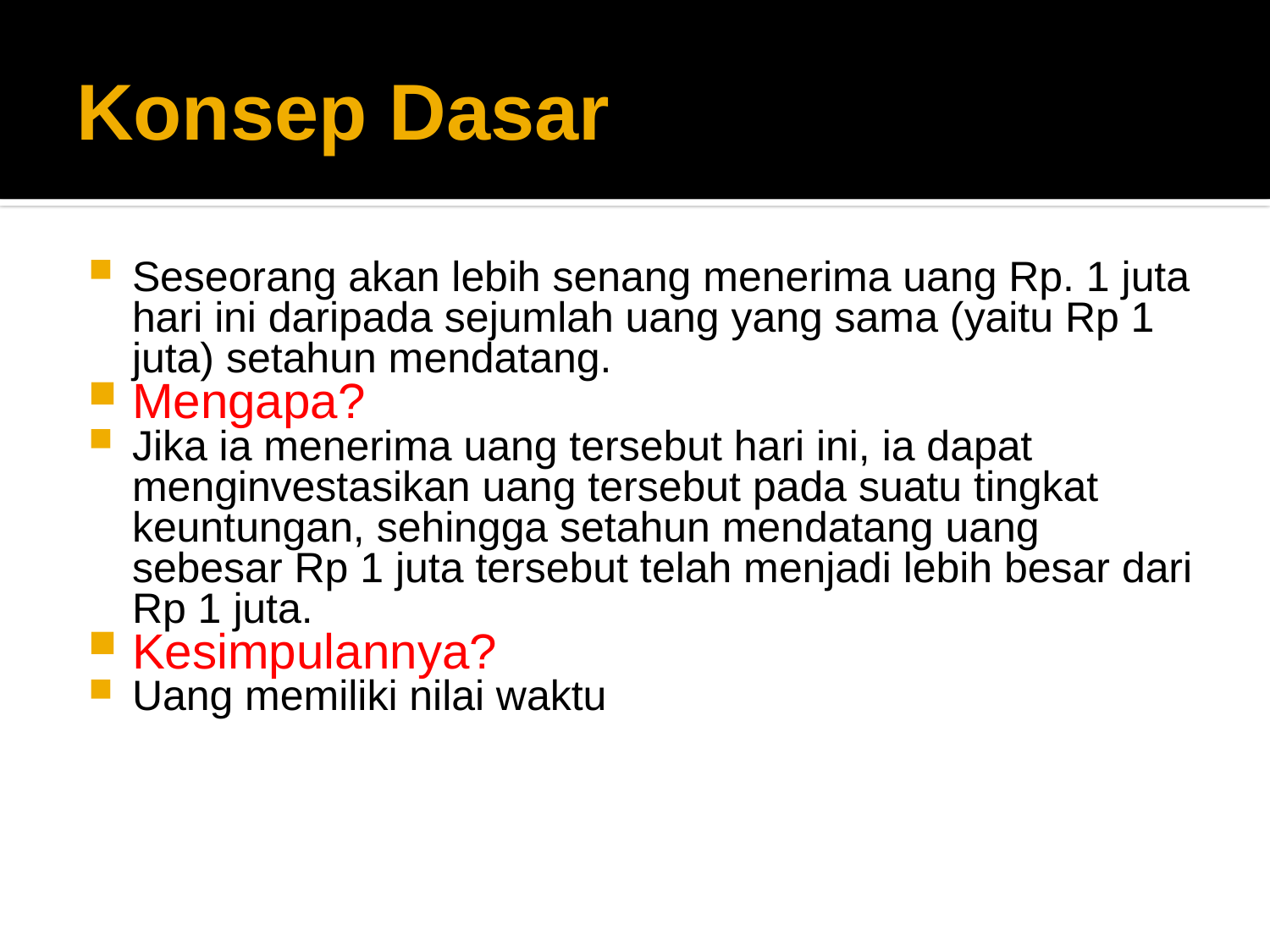

# Konsep Dasar
Seseorang akan lebih senang menerima uang Rp. 1 juta hari ini daripada sejumlah uang yang sama (yaitu Rp 1 juta) setahun mendatang.
Mengapa?
Jika ia menerima uang tersebut hari ini, ia dapat menginvestasikan uang tersebut pada suatu tingkat keuntungan, sehingga setahun mendatang uang sebesar Rp 1 juta tersebut telah menjadi lebih besar dari Rp 1 juta.
Kesimpulannya?
Uang memiliki nilai waktu